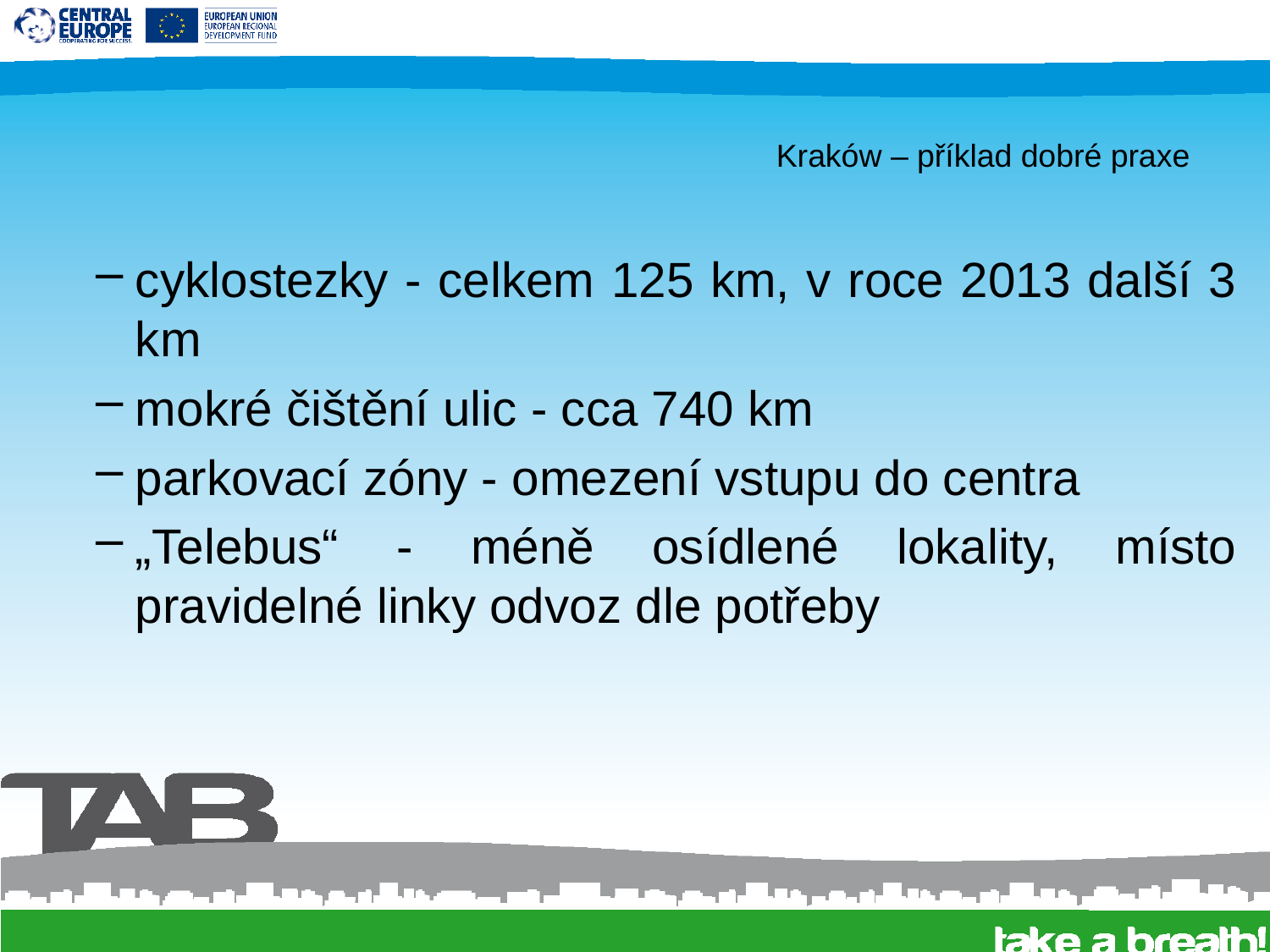

# Kraków – příklad dobré praxe

cyklostezky - celkem 125 km, v roce 2013 další 3 km
mokré čištění ulic - cca 740 km
parkovací zóny - omezení vstupu do centra
„Telebus“ - méně osídlené lokality, místo pravidelné linky odvoz dle potřeby